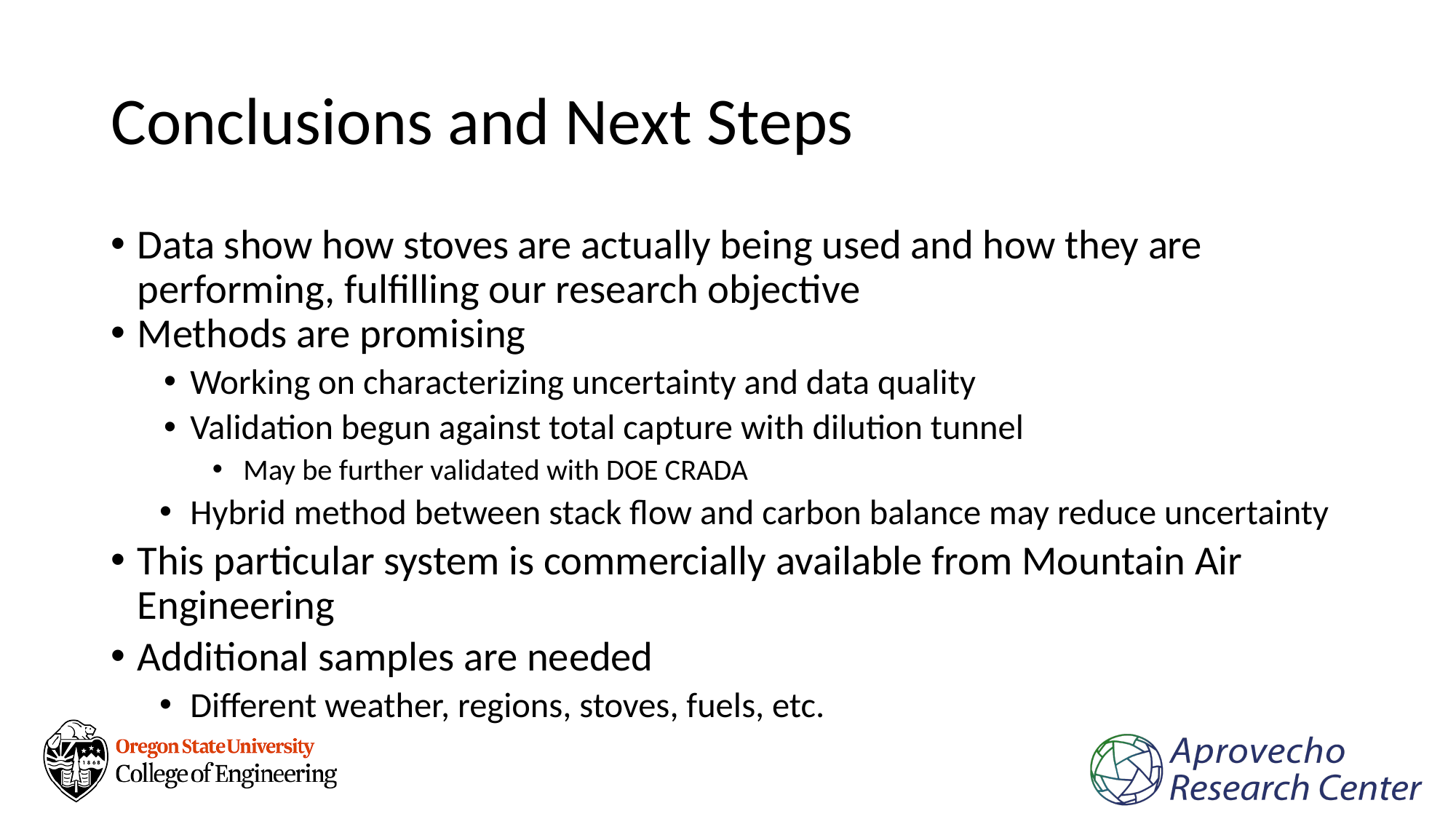

# Conclusions and Next Steps
Data show how stoves are actually being used and how they are performing, fulfilling our research objective
Methods are promising
Working on characterizing uncertainty and data quality
Validation begun against total capture with dilution tunnel
May be further validated with DOE CRADA
Hybrid method between stack flow and carbon balance may reduce uncertainty
This particular system is commercially available from Mountain Air Engineering
Additional samples are needed
Different weather, regions, stoves, fuels, etc.